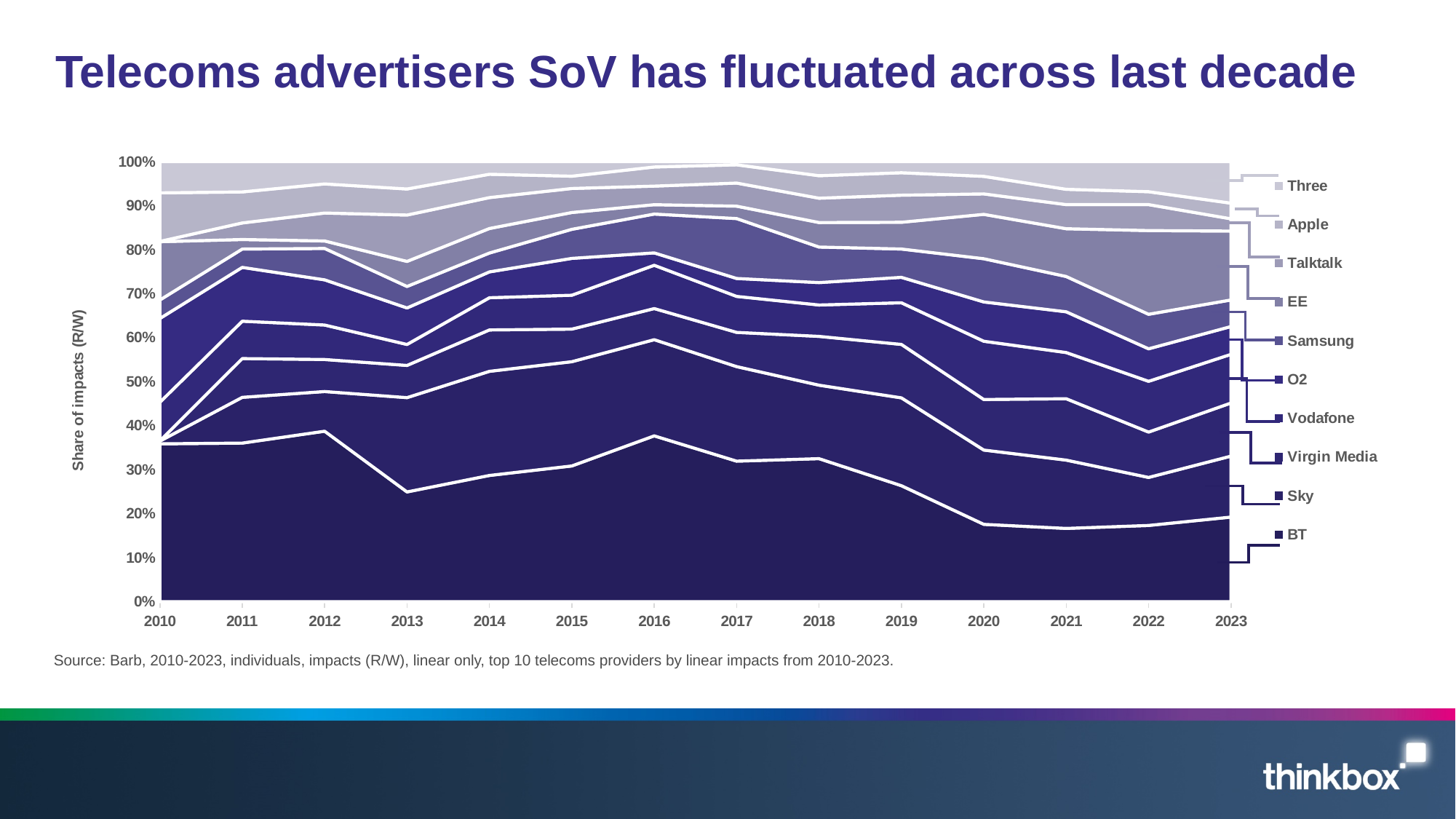

# Telecoms advertisers SoV has fluctuated across last decade

### Chart

| Category | BT | Sky | Virgin Media | Vodafone | O2 | Samsung | EE | Talktalk | Apple | Three |
|---|---|---|---|---|---|---|---|---|---|---|
| 2010 | 8365.044010399999 | 140.707006 | 12.70886 | 2044.551833 | 4440.425574399999 | 978.600533 | 3087.922987 | 15.4528 | 2572.2908 | 1655.2045 |
| 2011 | 12944.1135197 | 3733.3906035 | 3166.1550133 | 3044.7396956 | 4395.9656676 | 1491.298286 | 783.60541 | 1350.7526 | 2531.0871 | 2473.14415 |
| 2012 | 15703.9707575 | 3656.6614663 | 2955.3237289 | 3175.9575949 | 4161.4572072 | 2891.3755 | 688.3278312 | 2573.7511 | 2684.4402 | 2053.9713 |
| 2013 | 11405.840713700001 | 9794.377988600001 | 3344.8501869 | 2173.4168156 | 3793.6779647 | 2234.537729 | 2605.9909611 | 4813.1592036 | 2703.1965 | 2846.983107 |
| 2014 | 11677.4186222 | 9630.704995200002 | 3831.0000636 | 2974.8197209 | 2394.0001626999997 | 1744.849046 | 2266.4815983000003 | 2860.3940928 | 2159.9263 | 1167.4634 |
| 2015 | 12784.2602126 | 9817.263873299999 | 3068.1293249 | 3195.9776205999997 | 3466.9146923000003 | 2737.495815 | 1584.3468614 | 2262.1416686999996 | 1161.874285 | 1369.9006615 |
| 2016 | 15532.04355803 | 9005.240191370001 | 2912.035194 | 4054.3150686999998 | 1161.5413 | 3634.743775 | 876.17809037 | 1736.7843366 | 1795.66572 | 502.174227 |
| 2017 | 14007.0365829 | 9421.104061600001 | 3409.0883117 | 3579.8230322 | 1790.0987105 | 5964.64572 | 1242.3018818 | 2301.0123428 | 1816.494725 | 318.247205 |
| 2018 | 13639.5137494 | 7004.5783677 | 4649.72804 | 2992.1788951999997 | 2135.6371451 | 3392.56368 | 2336.1726974000003 | 2322.2285 | 2141.3055 | 1344.552934 |
| 2019 | 10007.3828766 | 7577.563889 | 4603.524612300001 | 3597.557781 | 2190.185162 | 2442.4165 | 2309.654827 | 2334.0695529 | 1933.9225 | 961.837948 |
| 2020 | 7907.998777 | 7592.733176 | 5168.7150592 | 5956.2033753999995 | 4018.737822 | 4415.6943265 | 4537.617372729999 | 2087.67921 | 1796.788255 | 1506.679445 |
| 2021 | 6279.5276746 | 5852.9506701 | 5263.213769399999 | 3953.039591 | 3495.5800558 | 3020.2786353 | 4092.1978865 | 2066.782313 | 1311.2895 | 2373.353584 |
| 2022 | 6266.651433 | 3947.8492643000004 | 3723.6813135300004 | 4175.350784 | 2670.8335389 | 2836.51862113 | 6883.2026159 | 2132.1841 | 1061.7823 | 2471.8468577 |
| 2023 | 6552.695092399999 | 4715.2040148999995 | 4108.4016955 | 3767.9977784000002 | 2153.8019983000004 | 2054.8323835 | 5330.9397177 | 947.5366 | 1210.9969 | 3218.3706471 |
Source: Barb, 2010-2023, individuals, impacts (R/W), linear only, top 10 telecoms providers by linear impacts from 2010-2023.